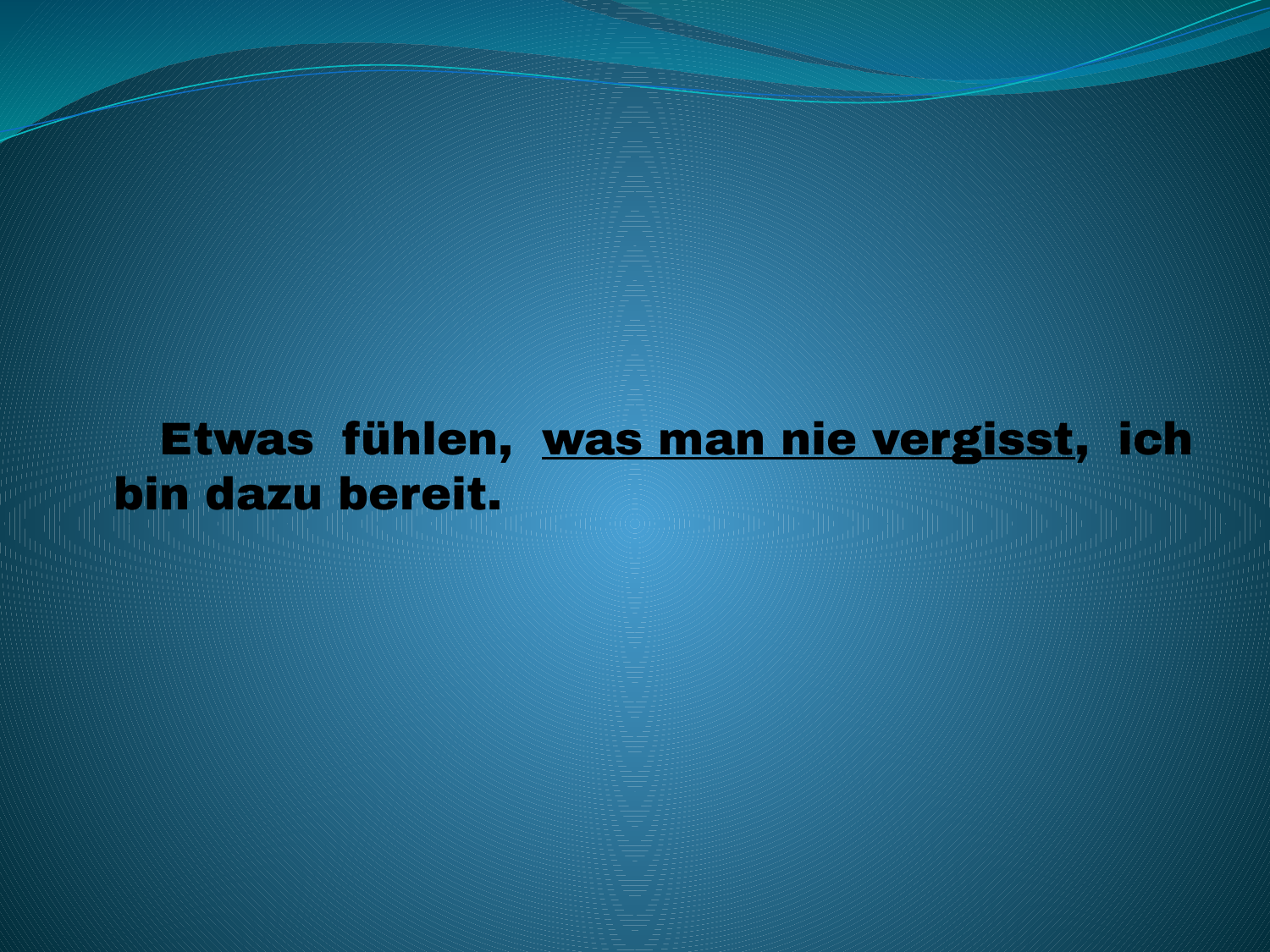

Etwas fühlen, was man nie vergisst, ich bin dazu bereit.